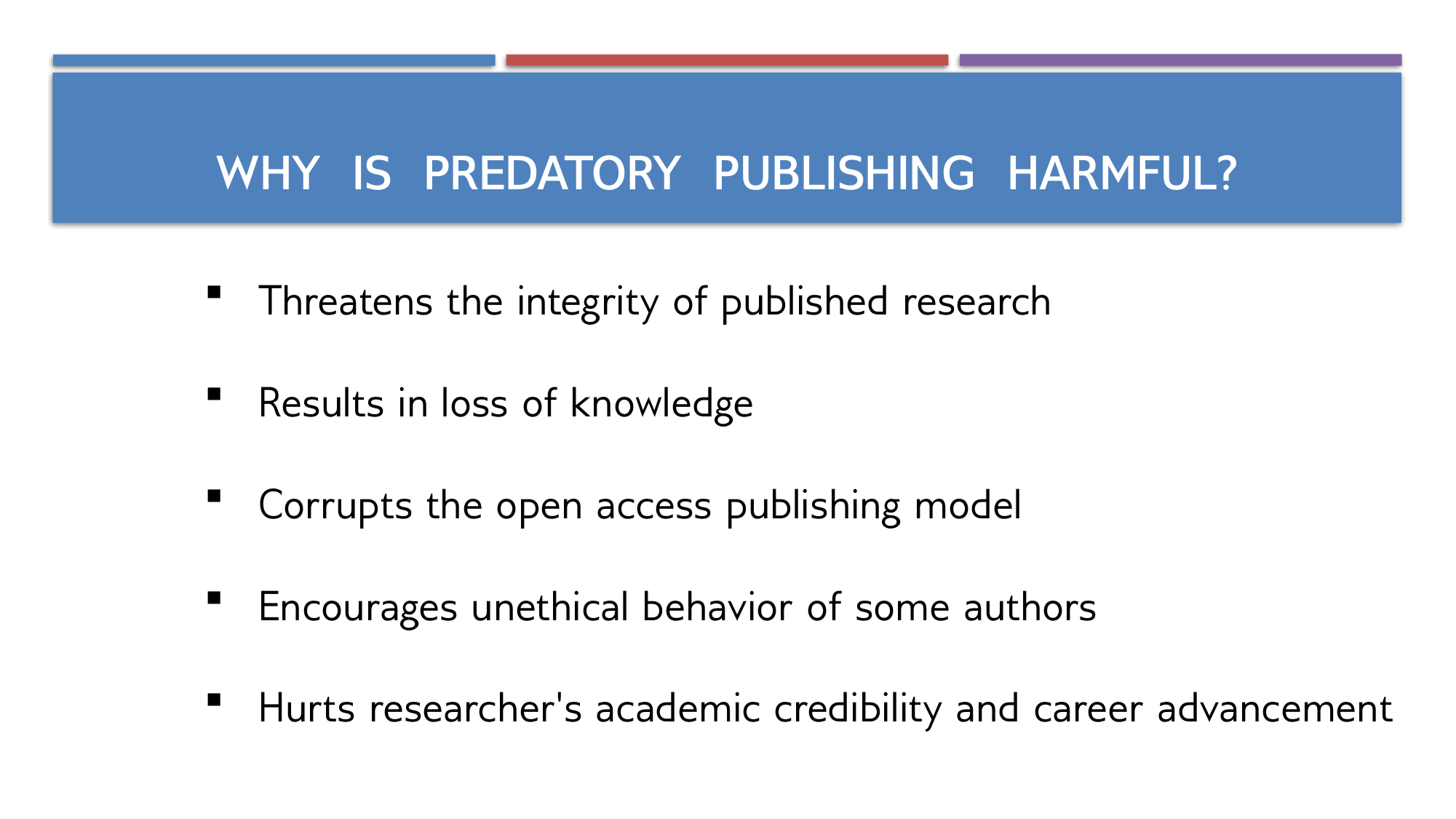

# Why  Is  predatory  publishing  harmful?
Threatens the integrity of published research
Results in loss of knowledge

Corrupts the open access publishing model
Encourages unethical behavior of some authors
Hurts researcher's academic credibility and career advancement